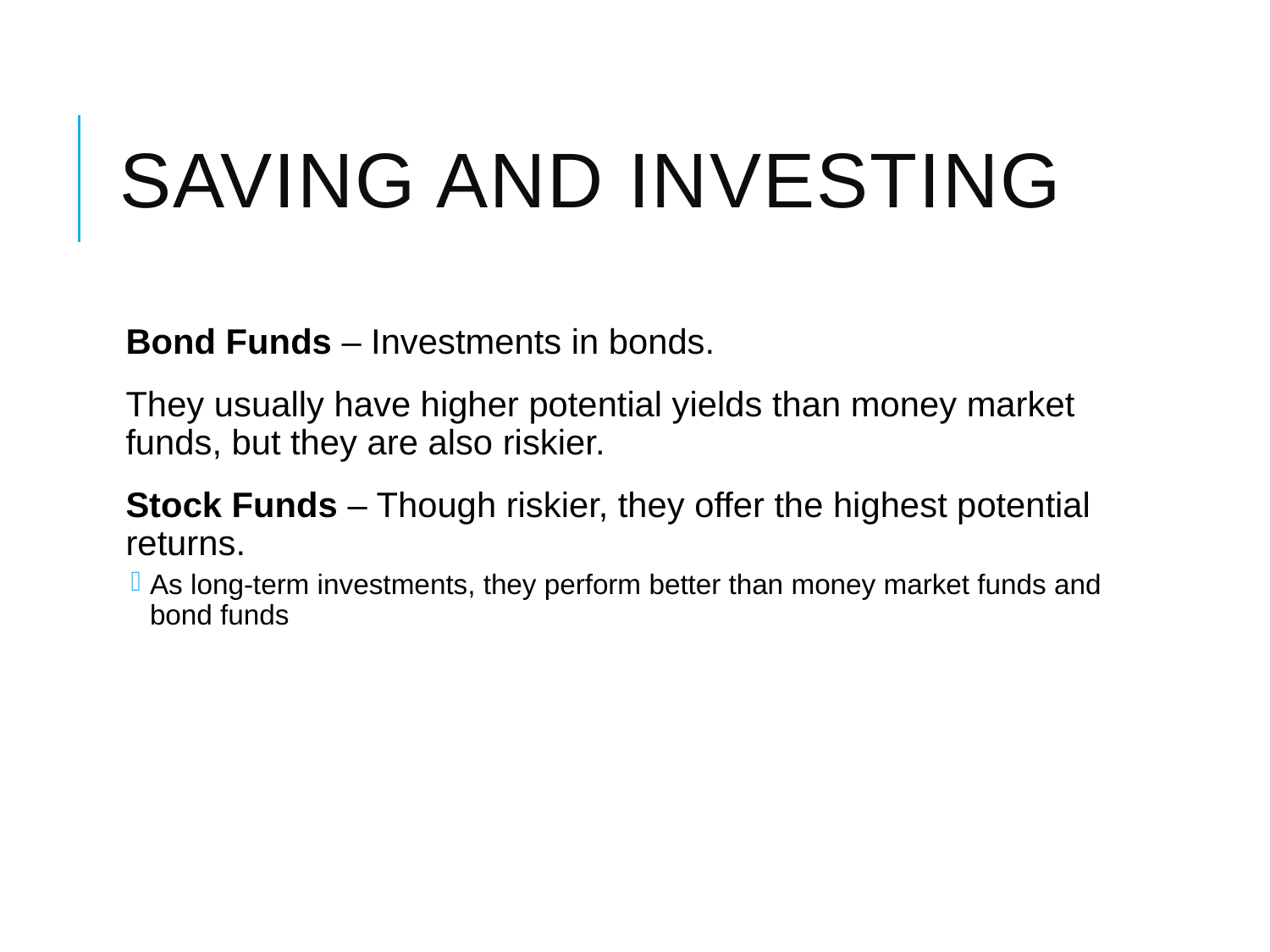

# Saving and Investing
Bond Funds – Investments in bonds.
They usually have higher potential yields than money market funds, but they are also riskier.
Stock Funds – Though riskier, they offer the highest potential returns.
As long-term investments, they perform better than money market funds and bond funds